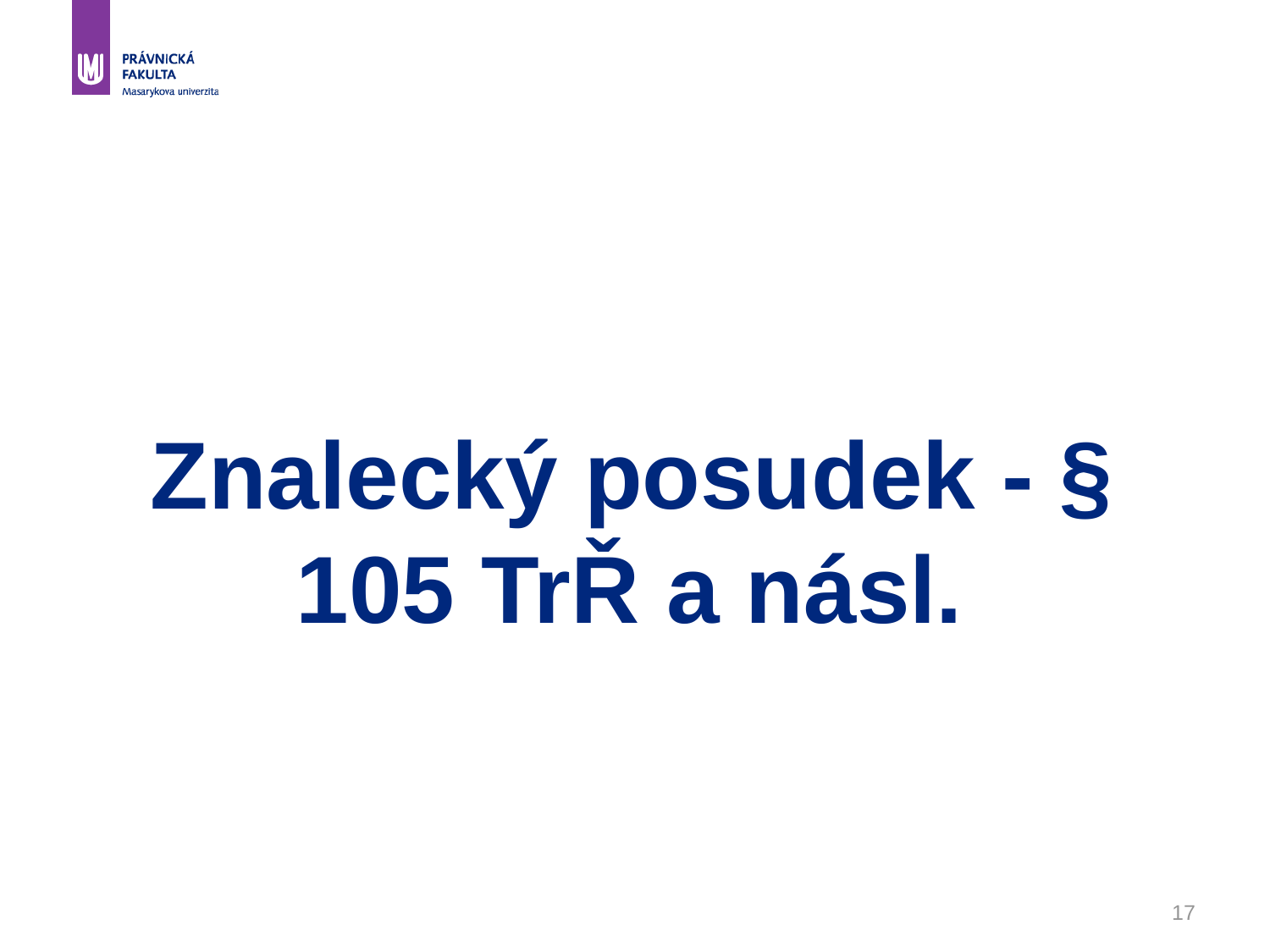

#

Znalecký posudek - § 105 TrŘ a násl.

17